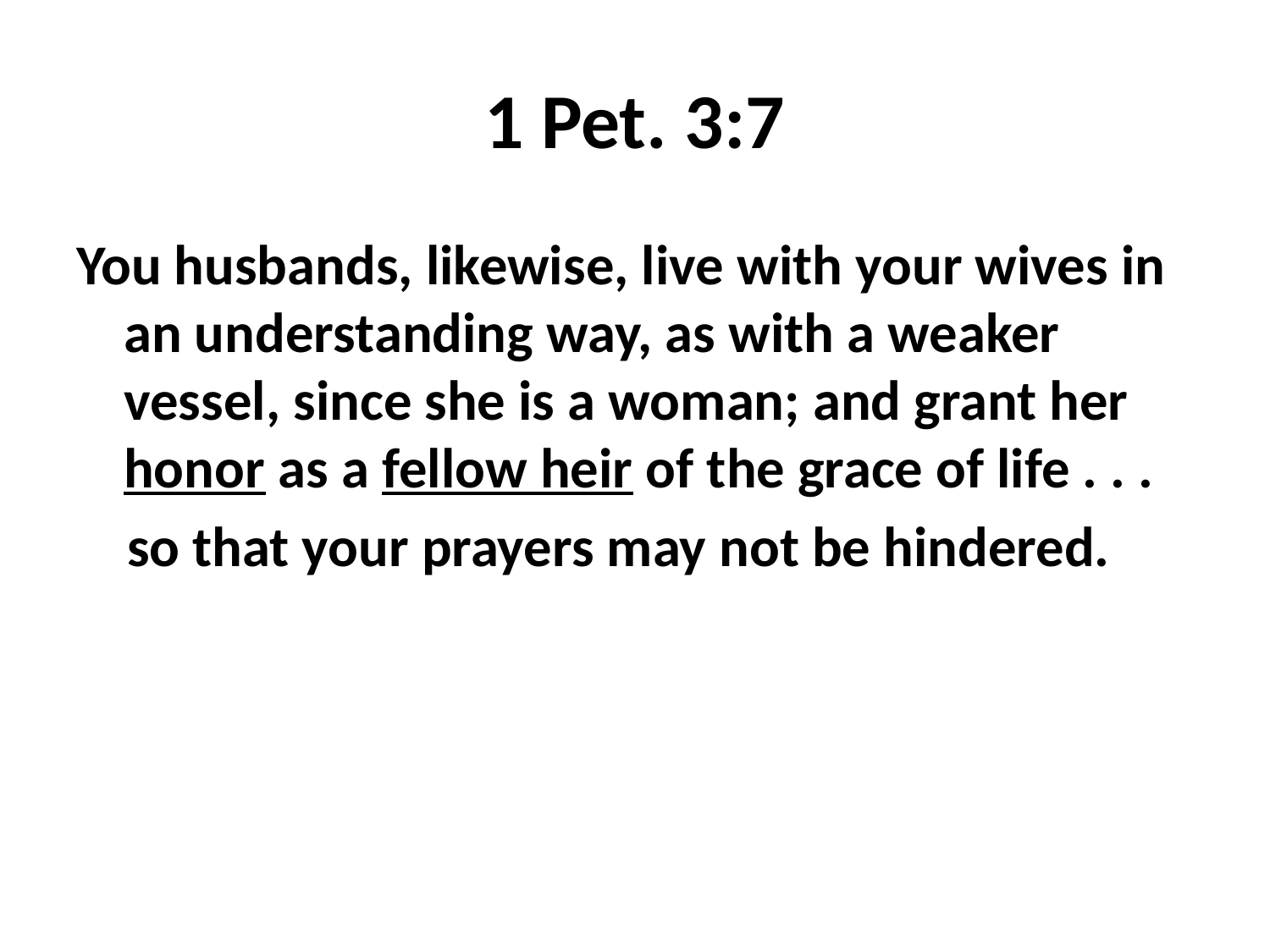

# 1 Pet. 3:7
You husbands, likewise, live with your wives in an understanding way, as with a weaker vessel, since she is a woman; and grant her honor as a fellow heir of the grace of life . . .
    so that your prayers may not be hindered.